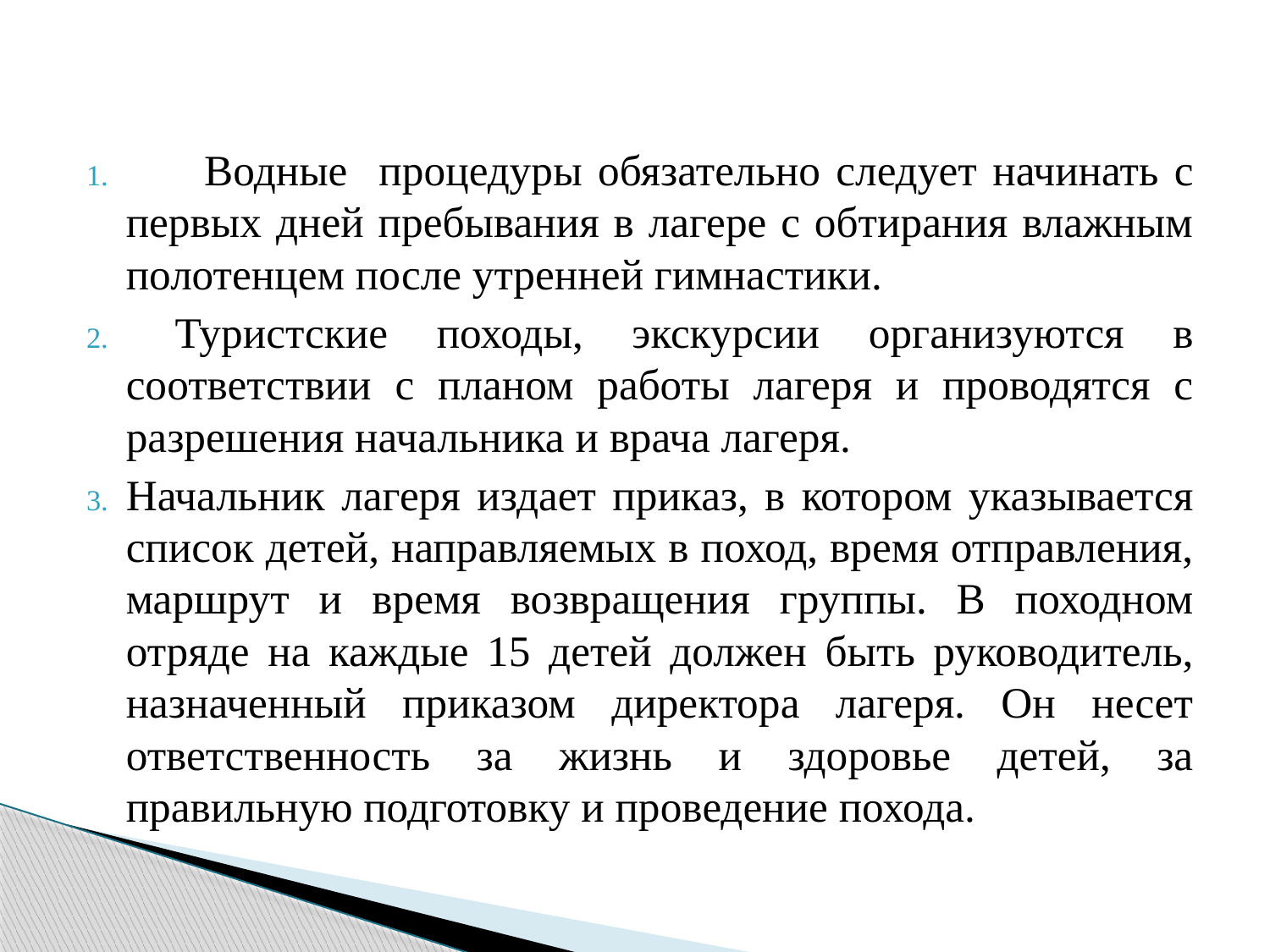

Водные  процедуры обязательно следует начинать с первых дней пребывания в лагере с обтирания влажным полотенцем после утренней гимнастики.
 Туристские походы, экскурсии организуются в соответствии с планом работы лагеря и проводятся с разрешения начальника и врача лагеря.
Начальник лагеря издает приказ, в котором указывается список детей, направляемых в поход, время отправления, маршрут и время возвращения группы. В походном отряде на каждые 15 детей должен быть руководитель, назначенный приказом директора лагеря. Он несет ответственность за жизнь и здоровье детей, за правильную подготовку и проведение похода.